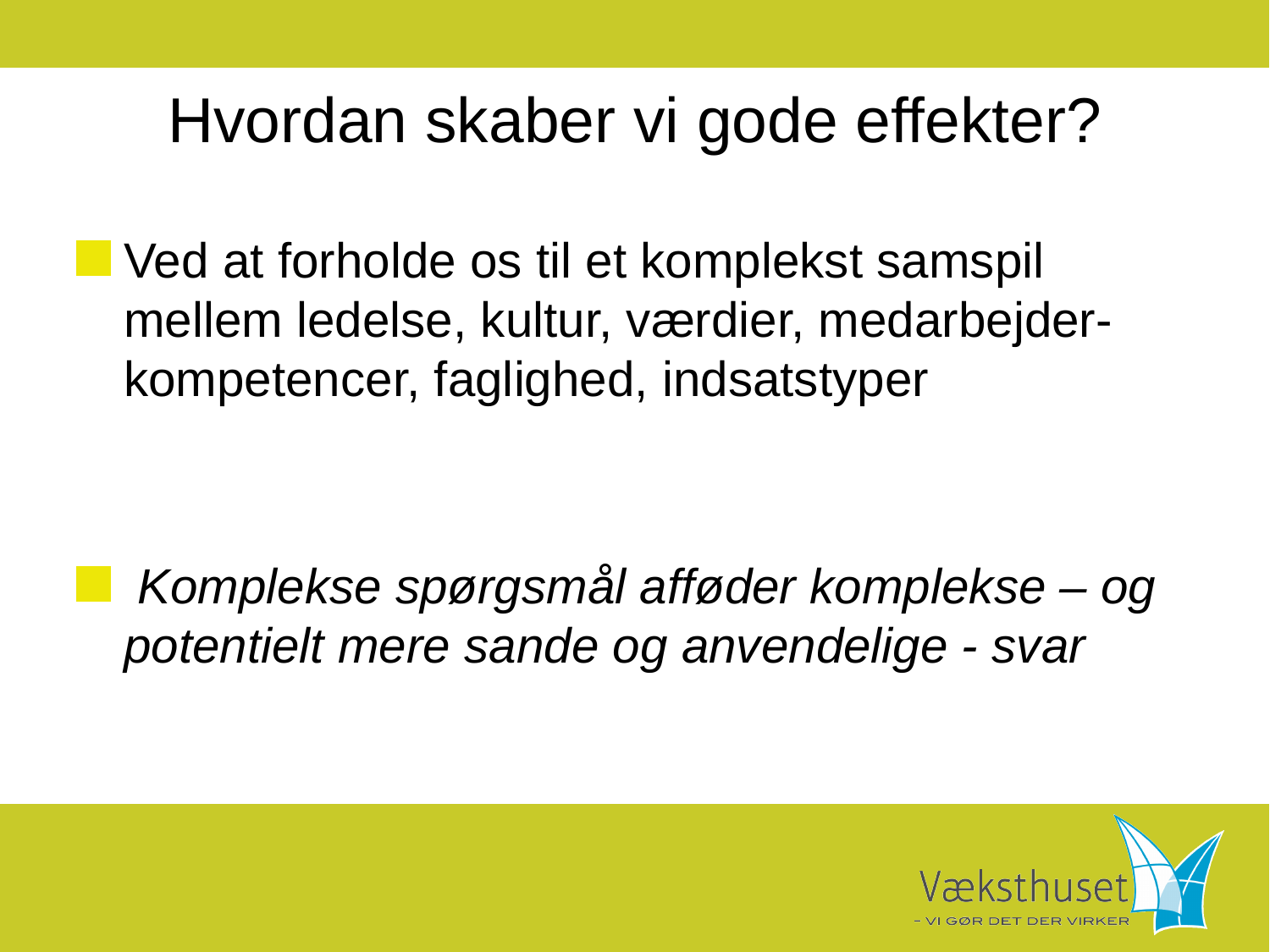

# Hvordan skaber vi gode effekter?
Ved at forholde os til et komplekst samspil mellem ledelse, kultur, værdier, medarbejder-kompetencer, faglighed, indsatstyper

 Komplekse spørgsmål afføder komplekse – og potentielt mere sande og anvendelige - svar